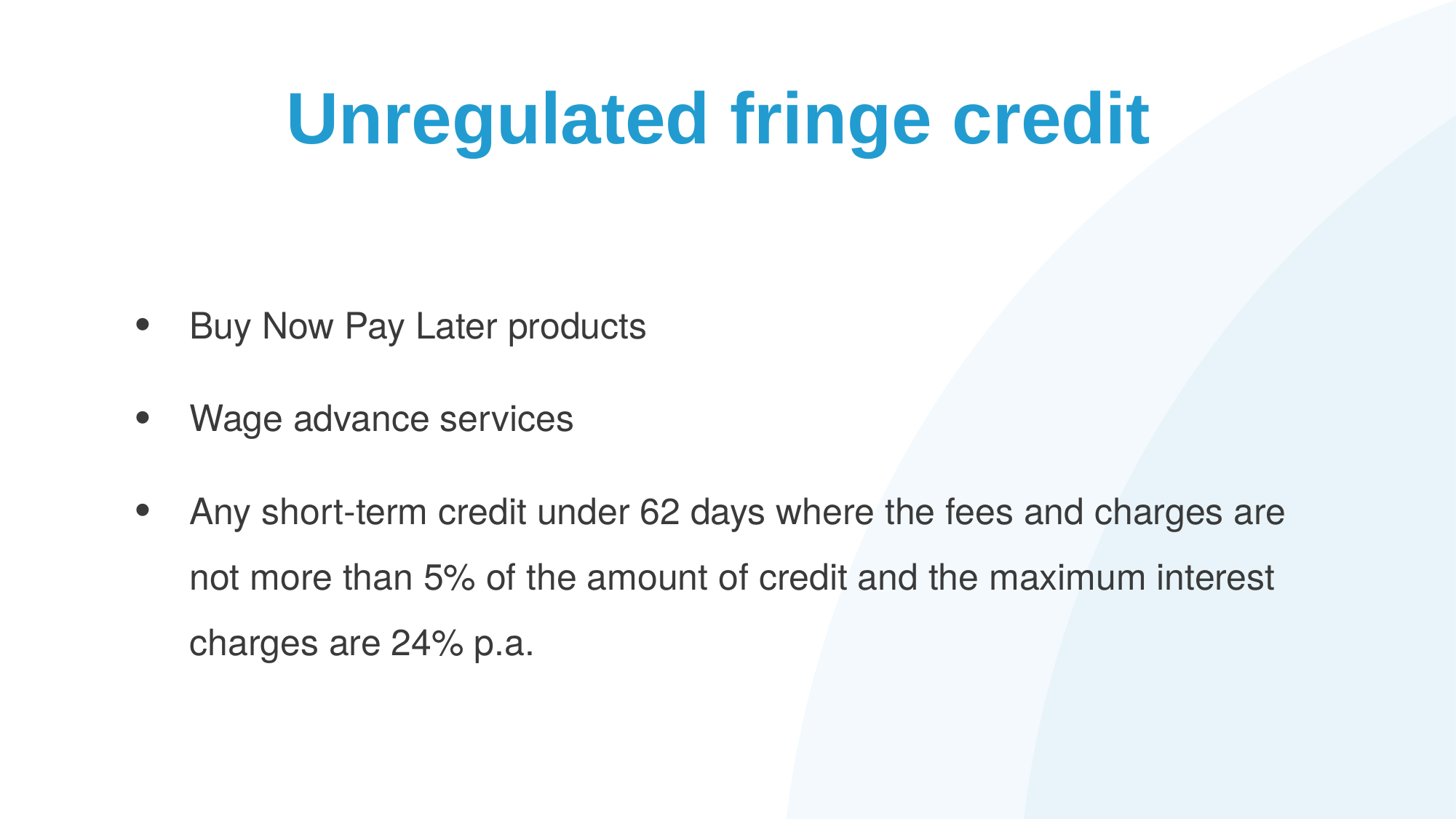

# Unregulated fringe credit
Buy Now Pay Later products
Wage advance services
Any short-term credit under 62 days where the fees and charges are not more than 5% of the amount of credit and the maximum interest charges are 24% p.a.